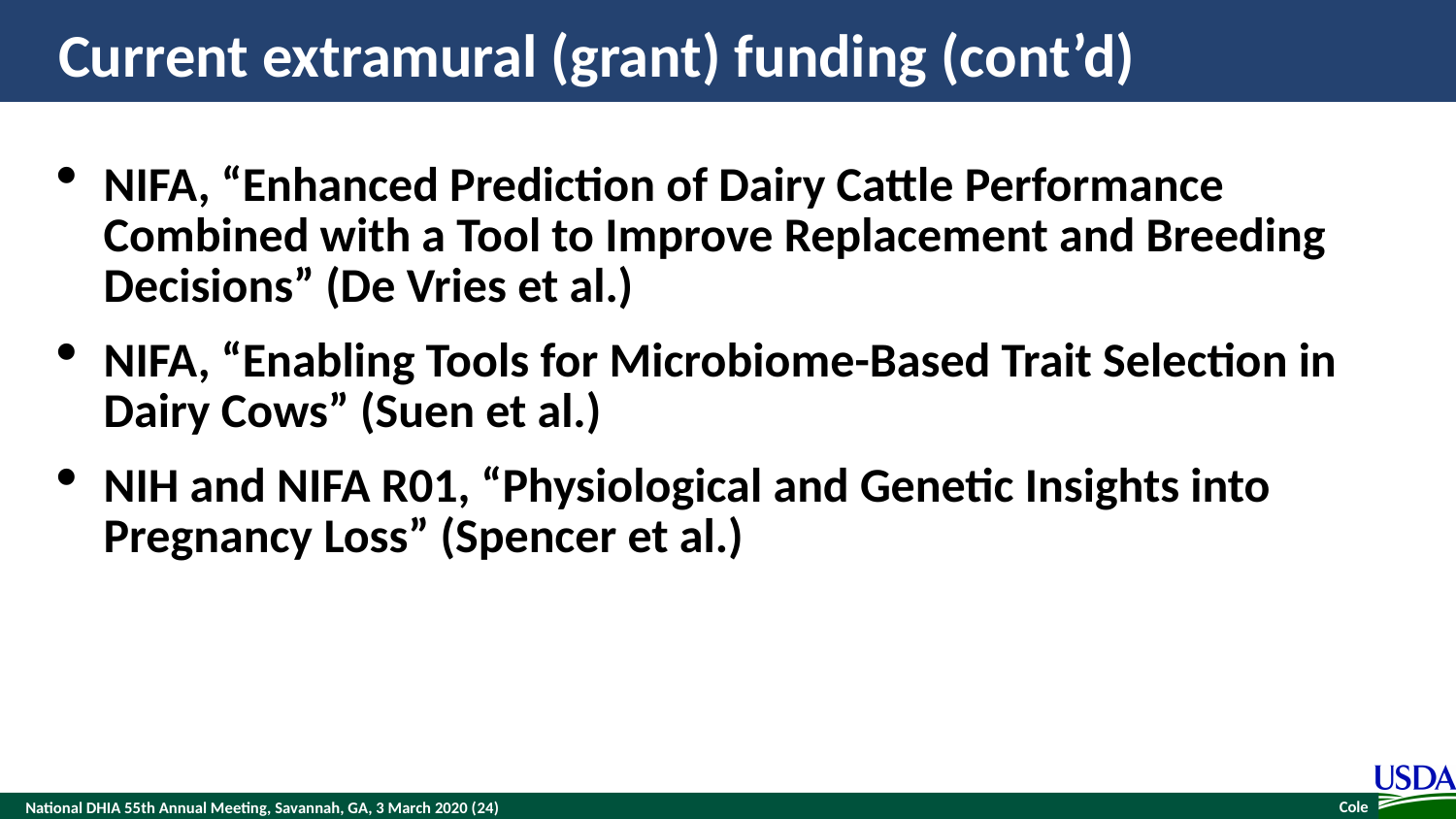

# Current extramural (grant) funding (cont’d)
NIFA, “Enhanced Prediction of Dairy Cattle Performance Combined with a Tool to Improve Replacement and Breeding Decisions” (De Vries et al.)
NIFA, “Enabling Tools for Microbiome-Based Trait Selection in Dairy Cows” (Suen et al.)
NIH and NIFA R01, “Physiological and Genetic Insights into Pregnancy Loss” (Spencer et al.)